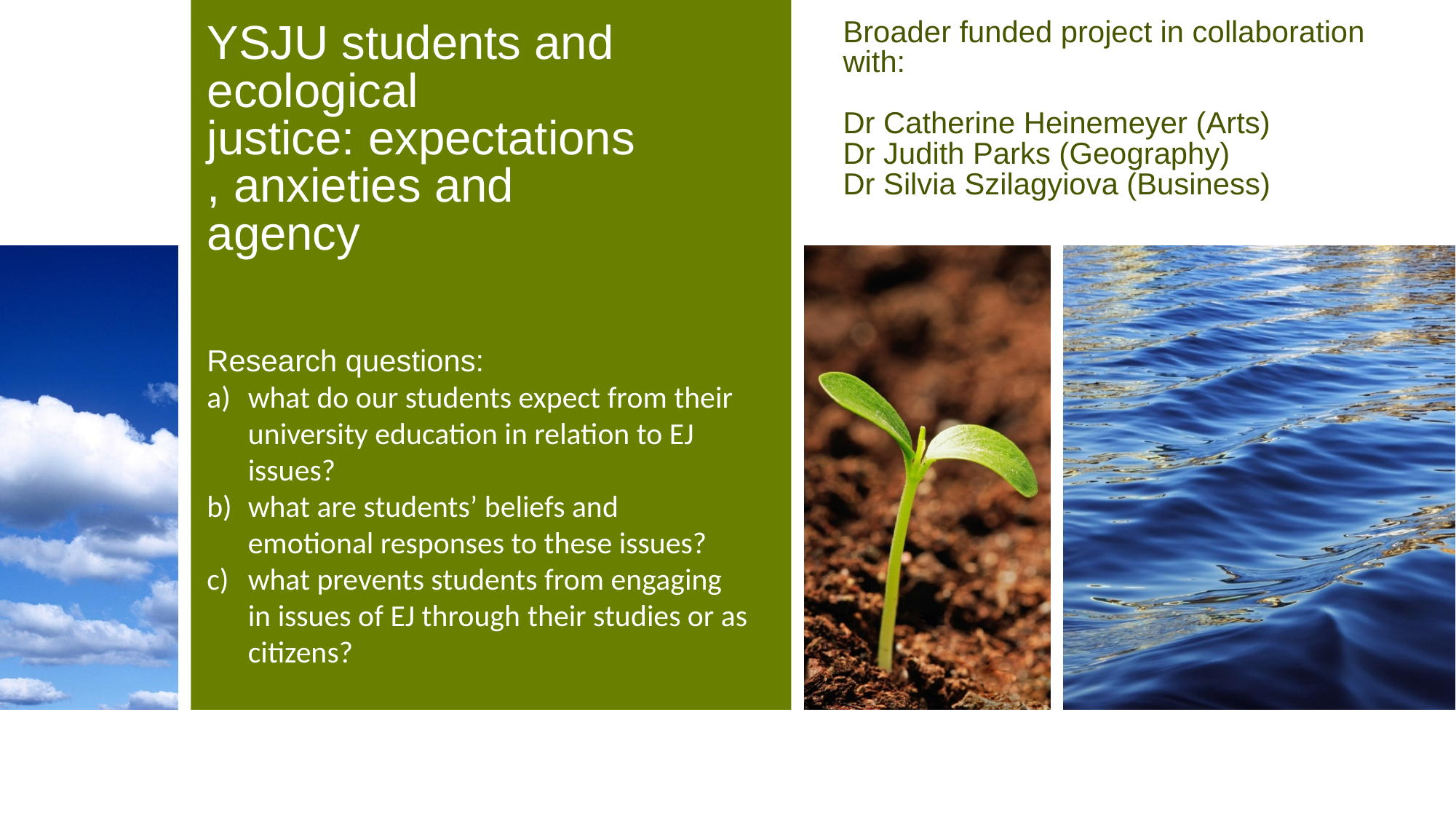

# YSJU students and ecological justice: expectations, anxieties and agency
Broader funded project in collaboration with:

Dr Catherine Heinemeyer (Arts)
Dr Judith Parks (Geography)
Dr Silvia Szilagyiova (Business)
Research questions:
what do our students expect from their university education in relation to EJ issues?
what are students’ beliefs and emotional responses to these issues?
what prevents students from engaging in issues of EJ through their studies or as citizens?